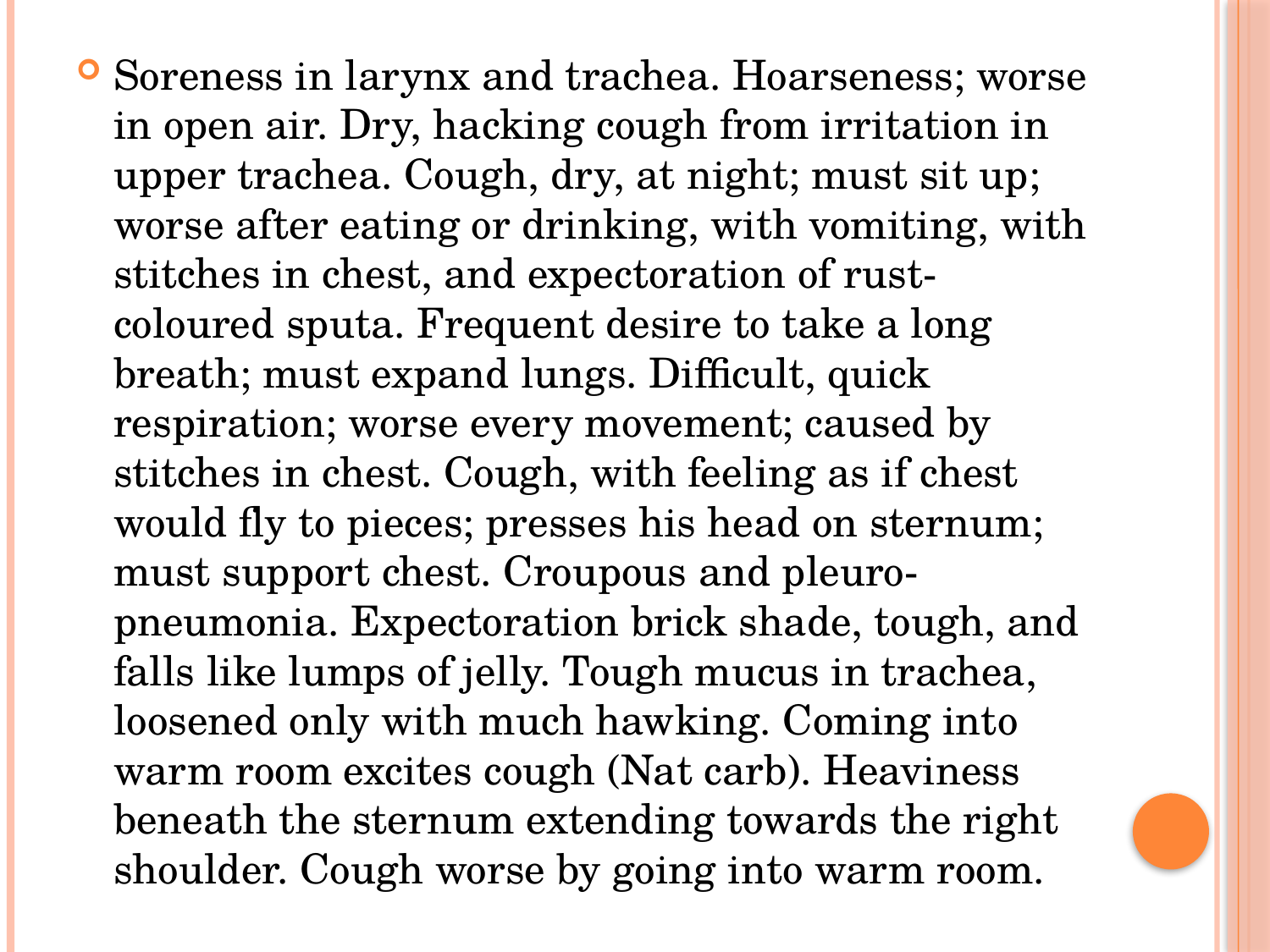

Soreness in larynx and trachea. Hoarseness; worse in open air. Dry, hacking cough from irritation in upper trachea. Cough, dry, at night; must sit up; worse after eating or drinking, with vomiting, with stitches in chest, and expectoration of rust-coloured sputa. Frequent desire to take a long breath; must expand lungs. Difficult, quick respiration; worse every movement; caused by stitches in chest. Cough, with feeling as if chest would fly to pieces; presses his head on sternum; must support chest. Croupous and pleuro-pneumonia. Expectoration brick shade, tough, and falls like lumps of jelly. Tough mucus in trachea, loosened only with much hawking. Coming into warm room excites cough (Nat carb). Heaviness beneath the sternum extending towards the right shoulder. Cough worse by going into warm room.